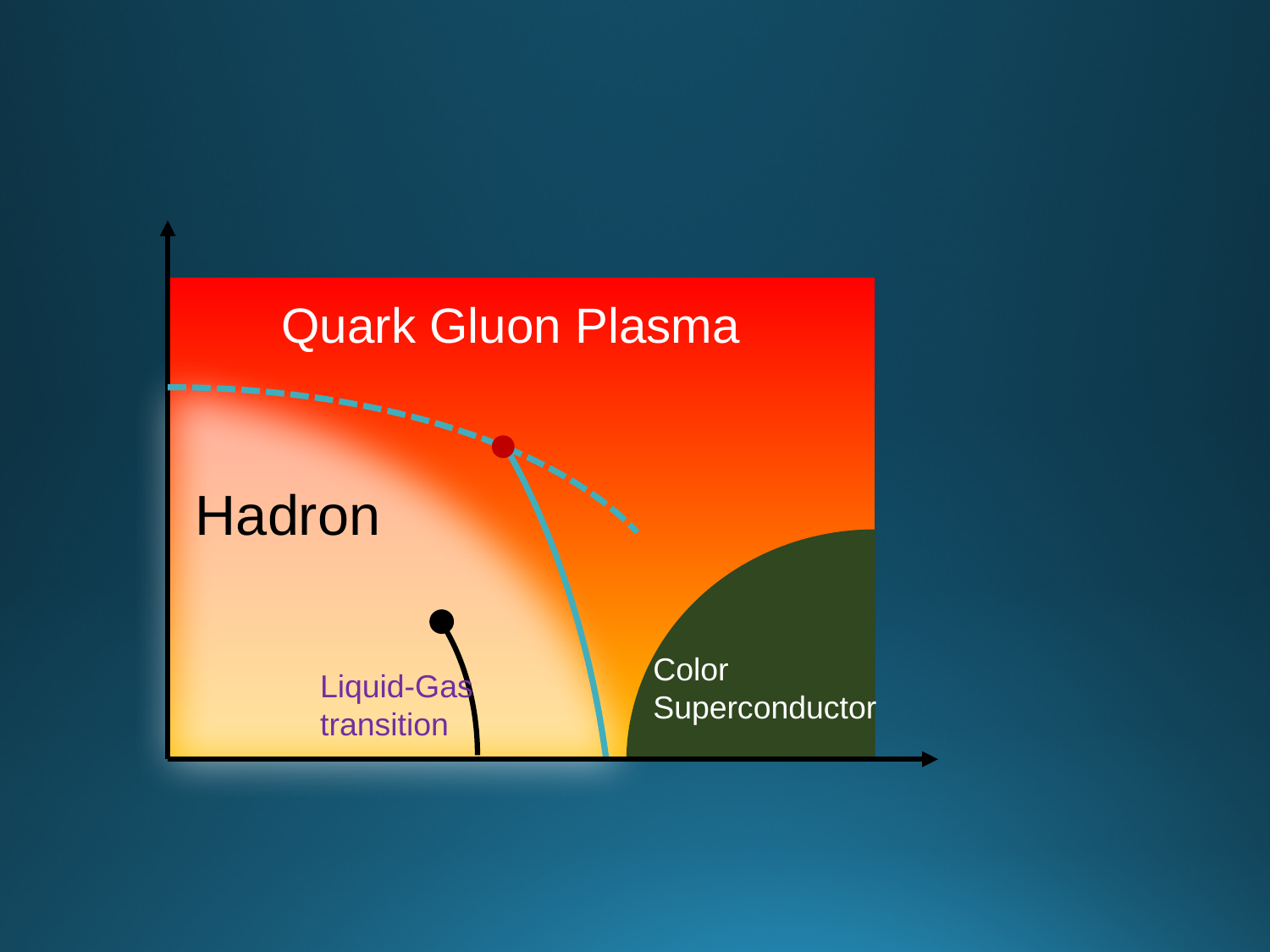

Quark Gluon Plasma

Hadron

Color
Superconductor
Liquid-Gas
transition